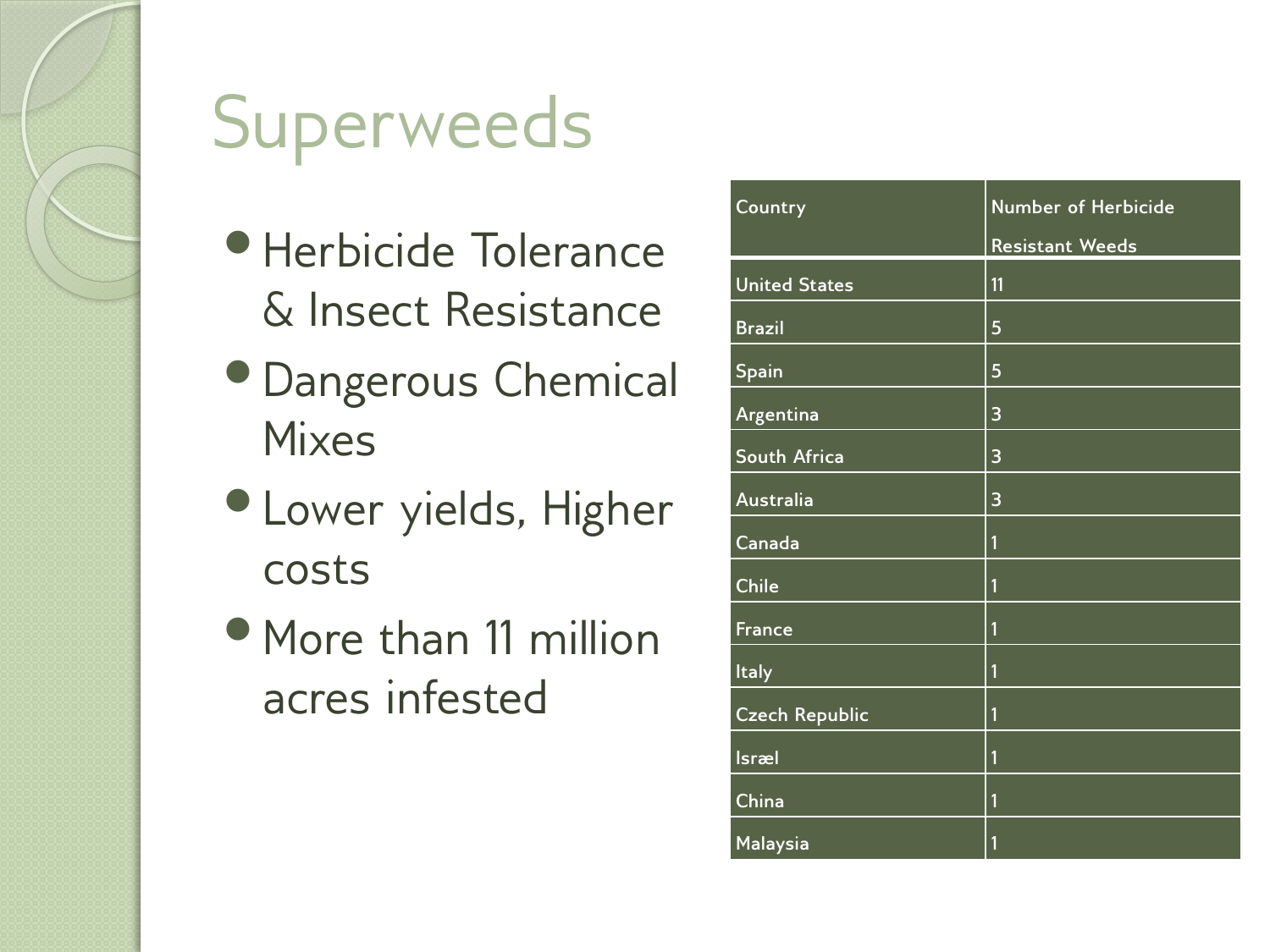

# Superweeds
| Country | Number of Herbicide Resistant Weeds |
| --- | --- |
| United States | 11 |
| Brazil | 5 |
| Spain | 5 |
| Argentina | 3 |
| South Africa | 3 |
| Australia | 3 |
| Canada | 1 |
| Chile | 1 |
| France | 1 |
| Italy | 1 |
| Czech Republic | 1 |
| Israel | 1 |
| China | 1 |
| Malaysia | 1 |
Herbicide Tolerance & Insect Resistance
Dangerous Chemical Mixes
Lower yields, Higher costs
More than 11 million acres infested